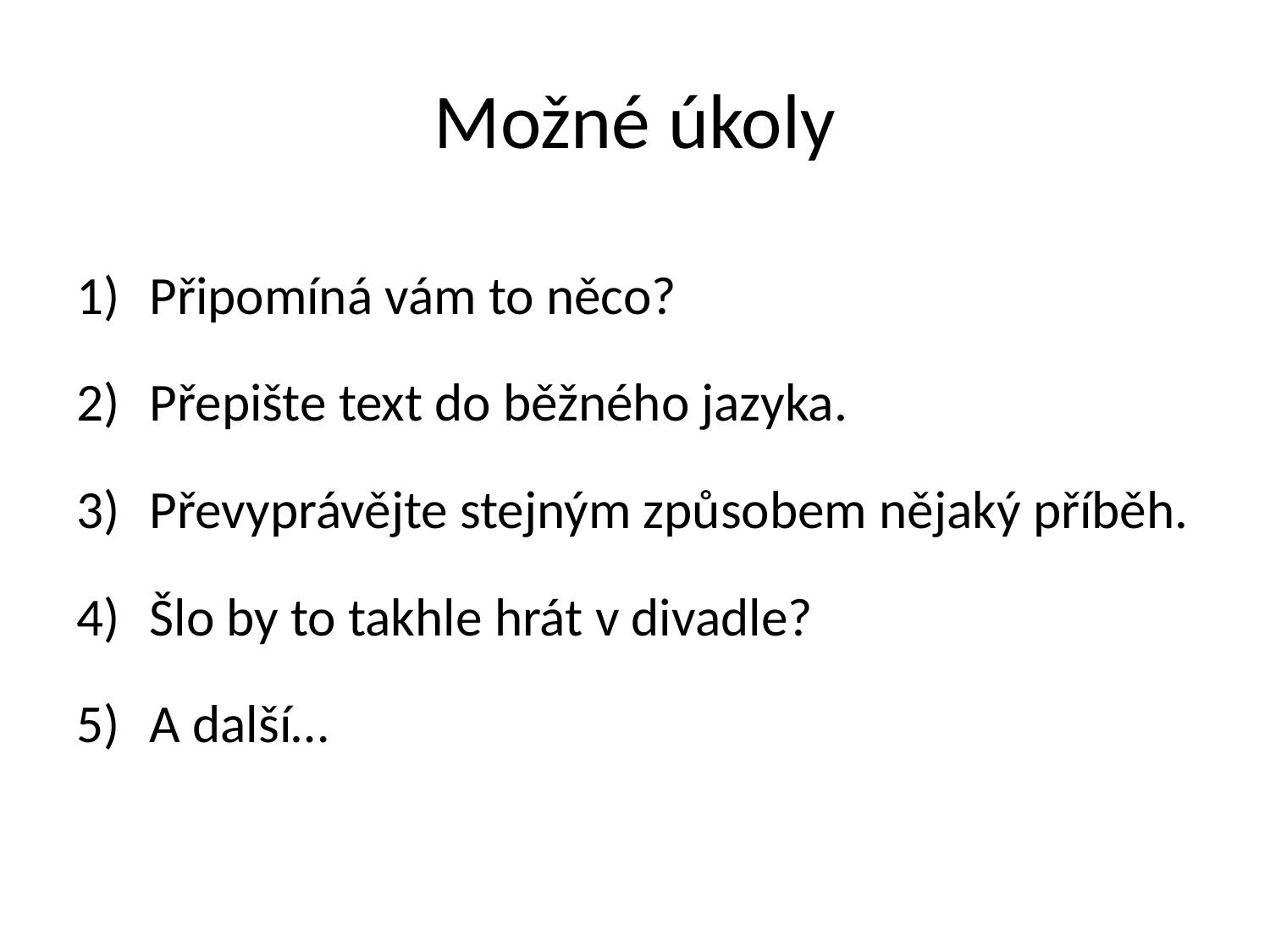

# Možné úkoly
Připomíná vám to něco?
Přepište text do běžného jazyka.
Převyprávějte stejným způsobem nějaký příběh.
Šlo by to takhle hrát v divadle?
A další…